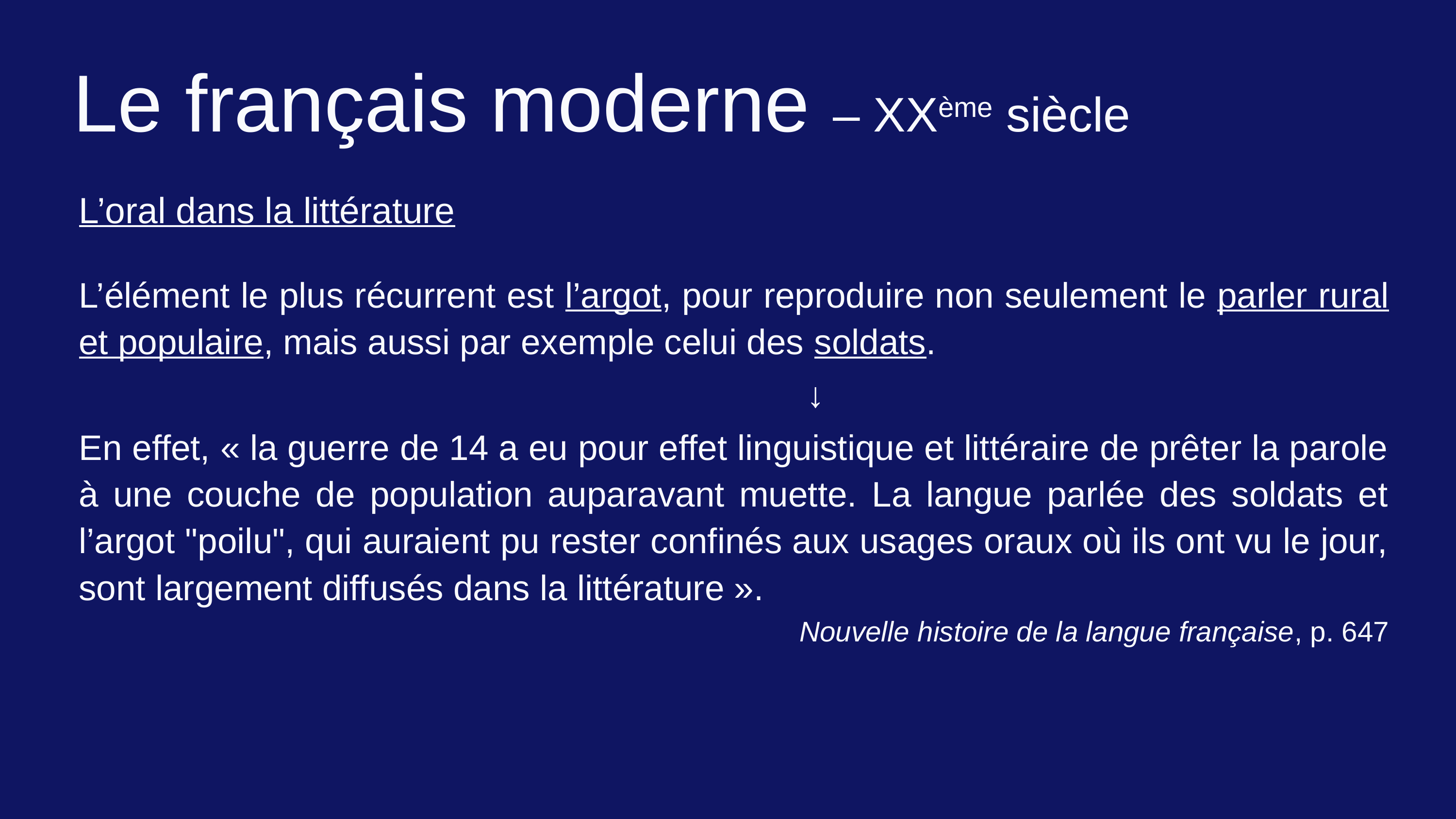

Le français moderne – XXème siècle
L’oral dans la littérature

L’élément le plus récurrent est l’argot, pour reproduire non seulement le parler rural et populaire, mais aussi par exemple celui des soldats.
										↓
En effet, « la guerre de 14 a eu pour effet linguistique et littéraire de prêter la parole à une couche de population auparavant muette. La langue parlée des soldats et l’argot "poilu", qui auraient pu rester confinés aux usages oraux où ils ont vu le jour, sont largement diffusés dans la littérature ».
Nouvelle histoire de la langue française, p. 647